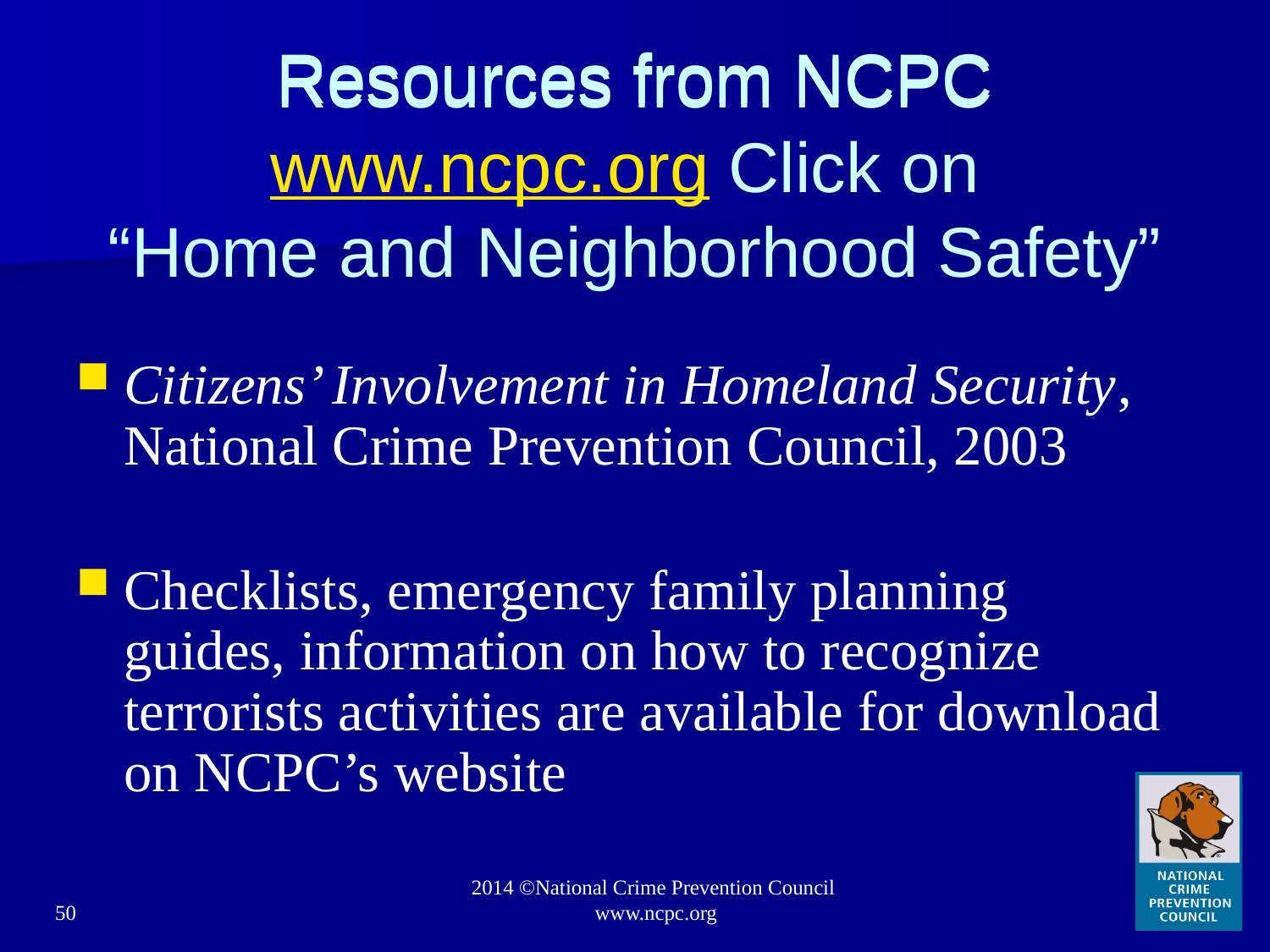

# Resources from NCPC
Resources from NCPC
www.ncpc.org Click on
“Home and Neighborhood Safety”
Citizens’ Involvement in Homeland Security, National Crime Prevention Council, 2003

Checklists, emergency family planning guides, information on how to recognize terrorists activities are available for download on NCPC’s website

50
2014 ©National Crime Prevention Council  www.ncpc.org